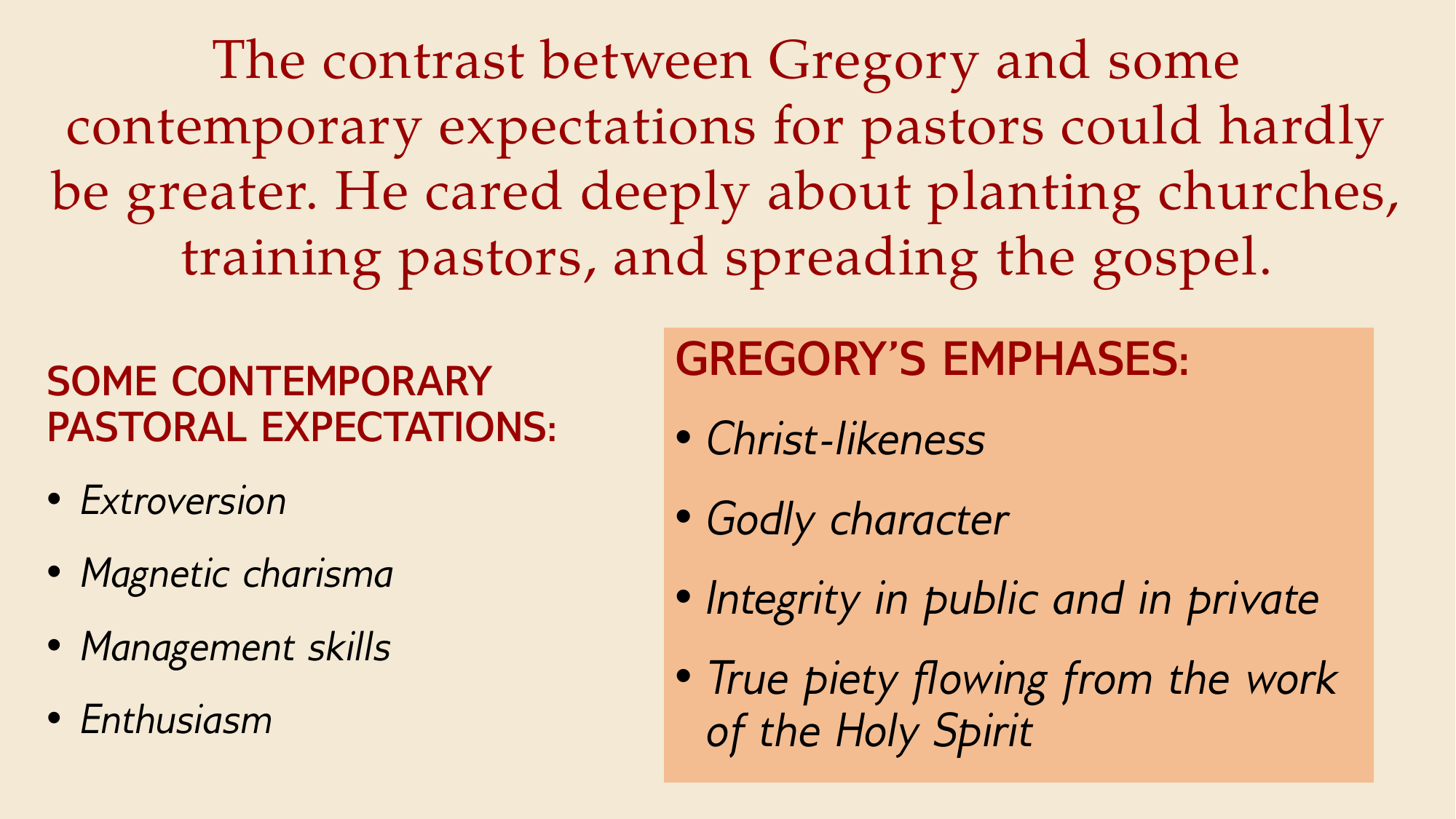

# The contrast between Gregory and some contemporary expectations for pastors could hardly be greater. He cared deeply about planting churches, training pastors, and spreading the gospel.
GREGORY’S EMPHASES:
Christ-likeness
Godly character
Integrity in public and in private
True piety flowing from the work of the Holy Spirit
SOME CONTEMPORARY PASTORAL EXPECTATIONS:
Extroversion
Magnetic charisma
Management skills
Enthusiasm